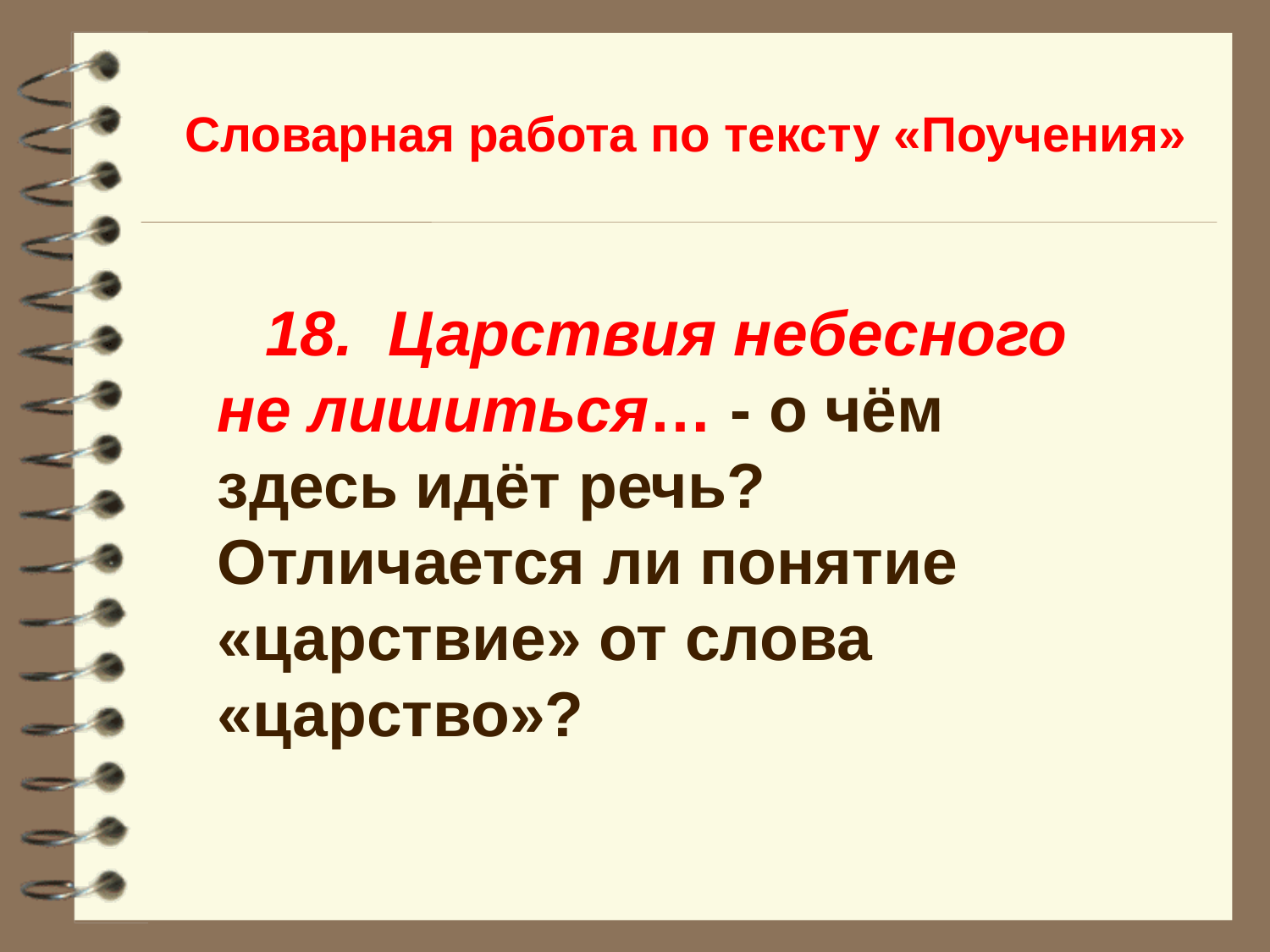

Словарная работа по тексту «Поучения»
18.  Царствия небесного не лишиться… - о чём здесь идёт речь? Отличается ли понятие «царствие» от слова «царство»?